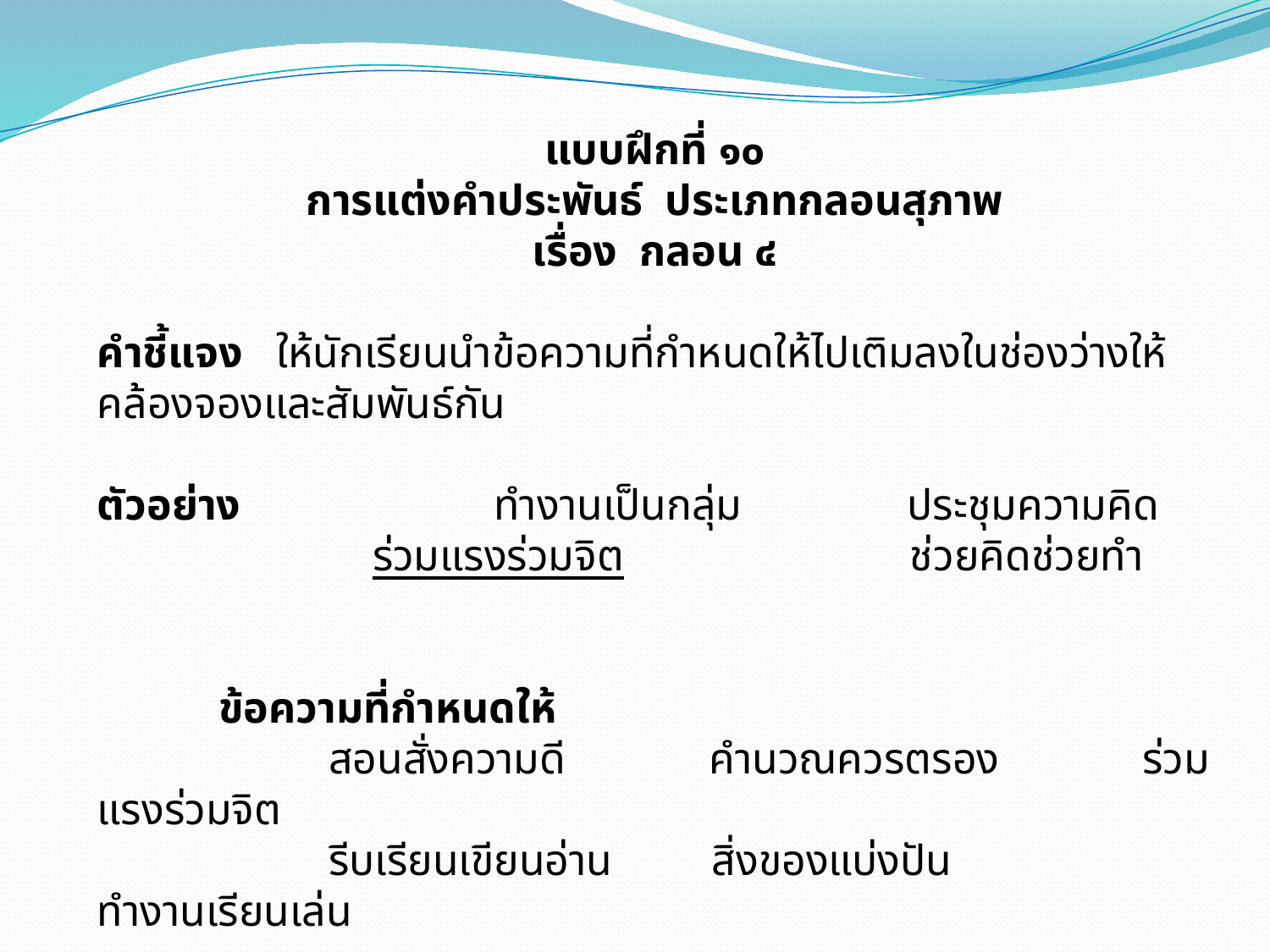

แบบฝึกที่ ๑๐
การแต่งคำประพันธ์  ประเภทกลอนสุภาพ
เรื่อง  กลอน ๔

คำชี้แจง   ให้นักเรียนนำข้อความที่กำหนดให้ไปเติมลงในช่องว่างให้คล้องจองและสัมพันธ์กัน

ตัวอย่าง                       ทำงานเป็นกลุ่ม               ประชุมความคิด
                         ร่วมแรงร่วมจิต                          ช่วยคิดช่วยทำ

           ข้อความที่กำหนดให้
                     สอนสั่งความดี             คำนวณควรตรอง             ร่วมแรงร่วมจิต
                     รีบเรียนเขียนอ่าน         สิ่งของแบ่งปัน                 ทำงานเรียนเล่น